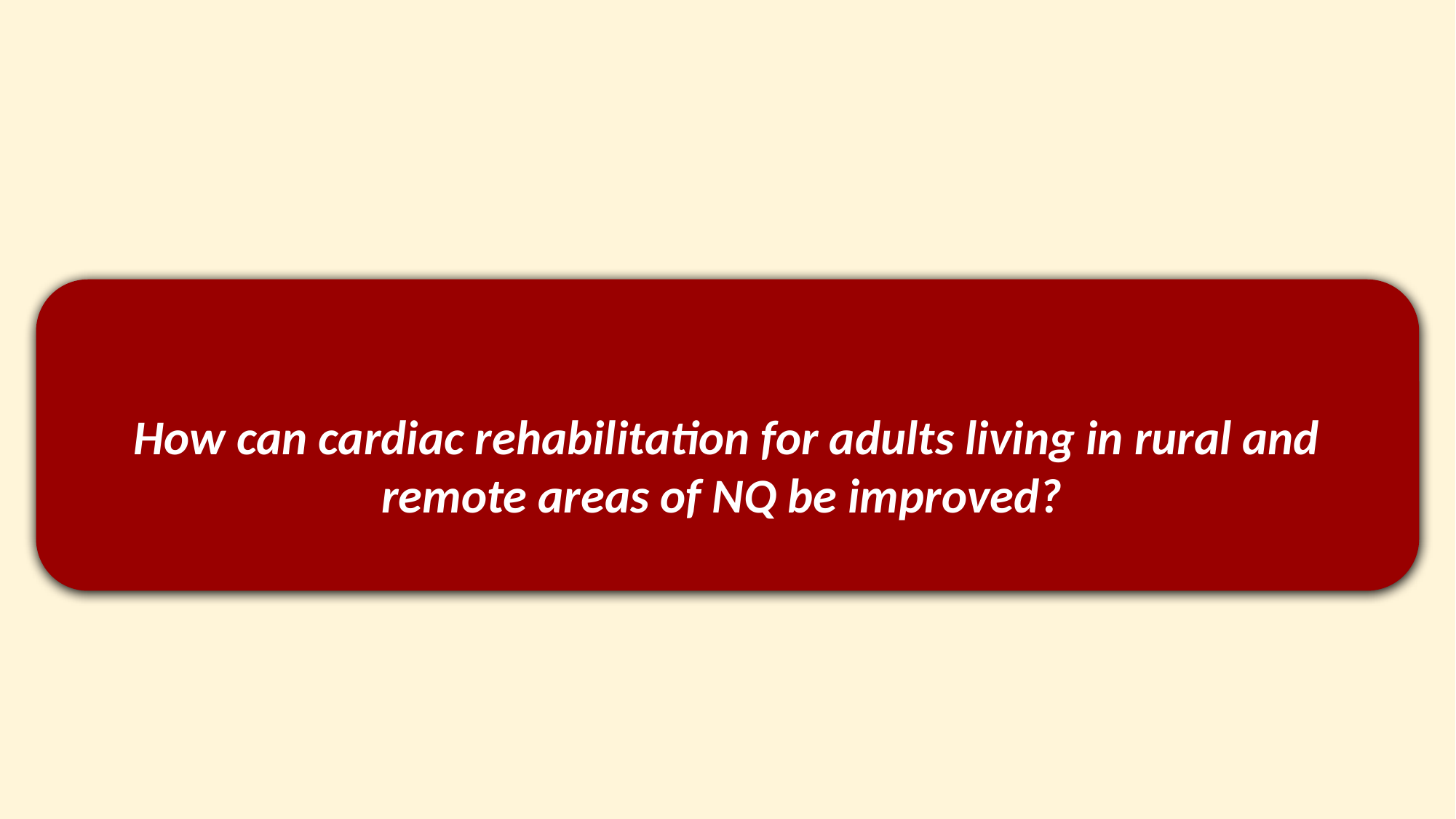

How can cardiac rehabilitation for adults living in rural and remote areas of NQ be improved?